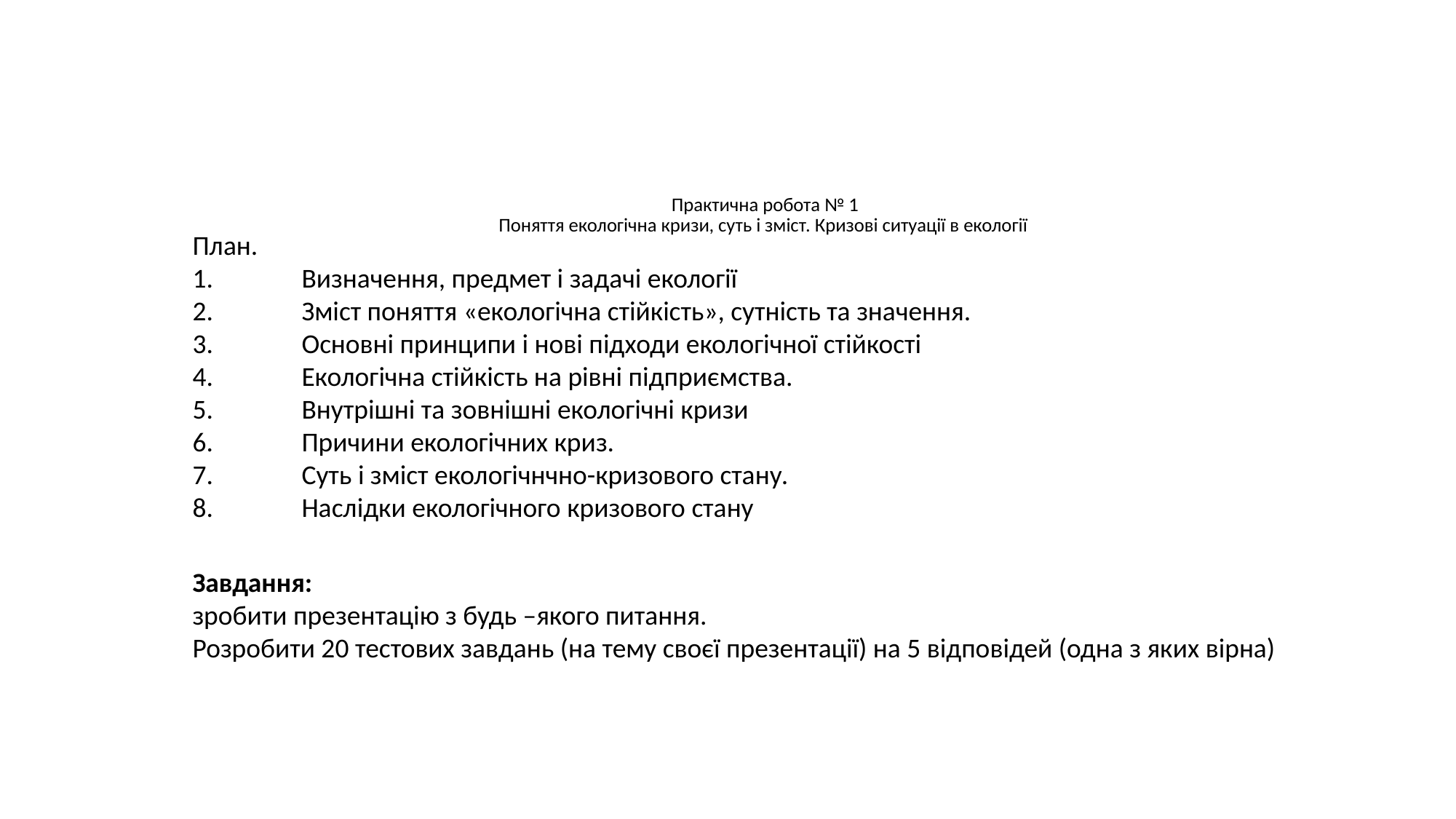

# Практична робота № 1 Поняття екологічна кризи, суть і зміст. Кризові ситуації в екології
План.
1.	Визначення, предмет і задачі екології
2.	Зміст поняття «екологічна стійкість», сутність та значення.
3.	Основні принципи і нові підходи екологічної стійкості
4.	Екологічна стійкість на рівні підприємства.
5.	Внутрішні та зовнішні екологічні кризи
6.	Причини екологічних криз.
7.	Суть і зміст екологічнчно-кризового стану.
8.	Наслідки екологічного кризового стану

Завдання:
зробити презентацію з будь –якого питання.
Розробити 20 тестових завдань (на тему своєї презентації) на 5 відповідей (одна з яких вірна)